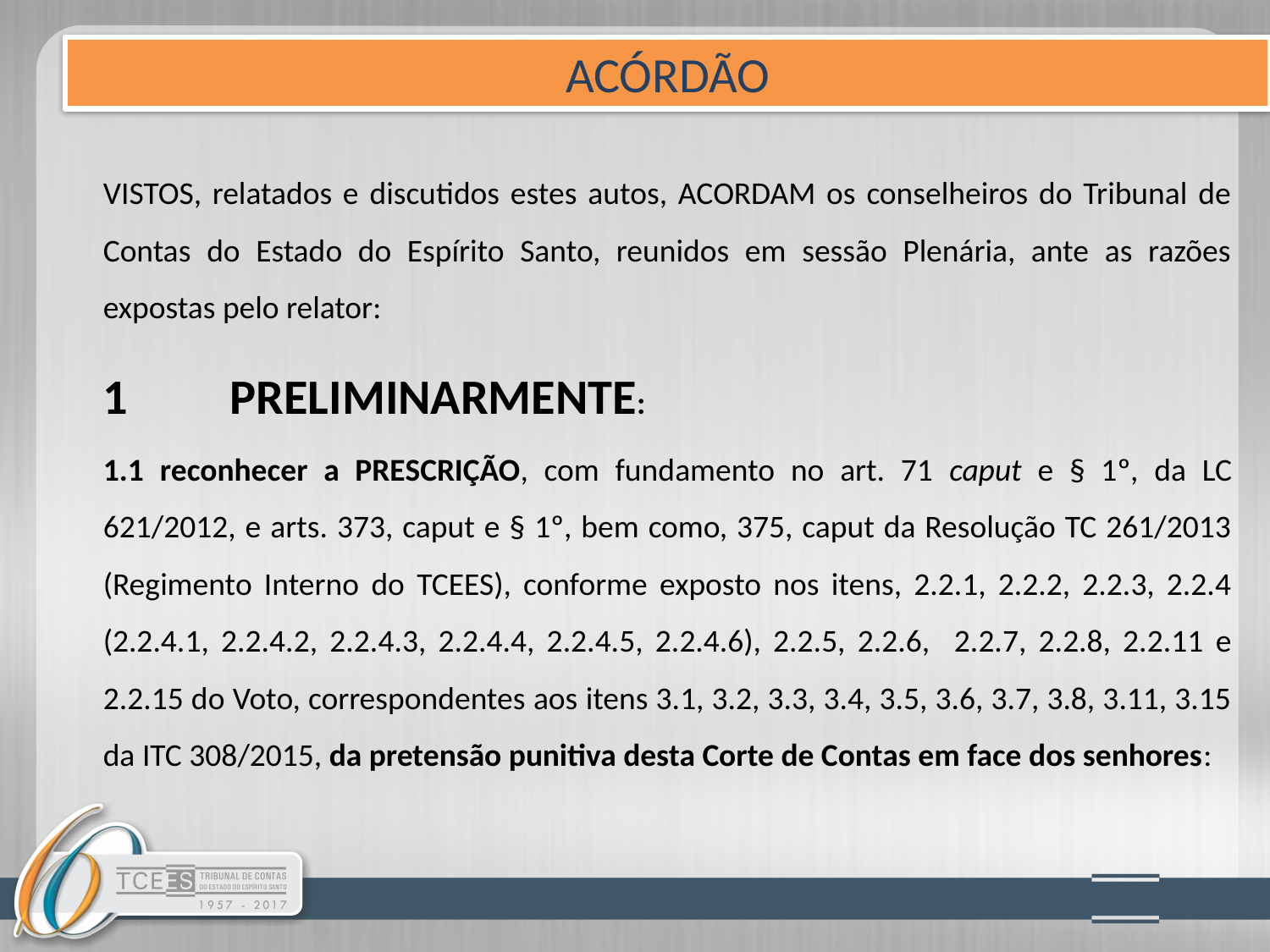

ACÓRDÃO

VISTOS, relatados e discutidos estes autos, ACORDAM os conselheiros do Tribunal de Contas do Estado do Espírito Santo, reunidos em sessão Plenária, ante as razões expostas pelo relator:
1 	PRELIMINARMENTE:
1.1 reconhecer a PRESCRIÇÃO, com fundamento no art. 71 caput e § 1º, da LC 621/2012, e arts. 373, caput e § 1º, bem como, 375, caput da Resolução TC 261/2013 (Regimento Interno do TCEES), conforme exposto nos itens, 2.2.1, 2.2.2, 2.2.3, 2.2.4 (2.2.4.1, 2.2.4.2, 2.2.4.3, 2.2.4.4, 2.2.4.5, 2.2.4.6), 2.2.5, 2.2.6,  2.2.7, 2.2.8, 2.2.11 e 2.2.15 do Voto, correspondentes aos itens 3.1, 3.2, 3.3, 3.4, 3.5, 3.6, 3.7, 3.8, 3.11, 3.15 da ITC 308/2015, da pretensão punitiva desta Corte de Contas em face dos senhores: